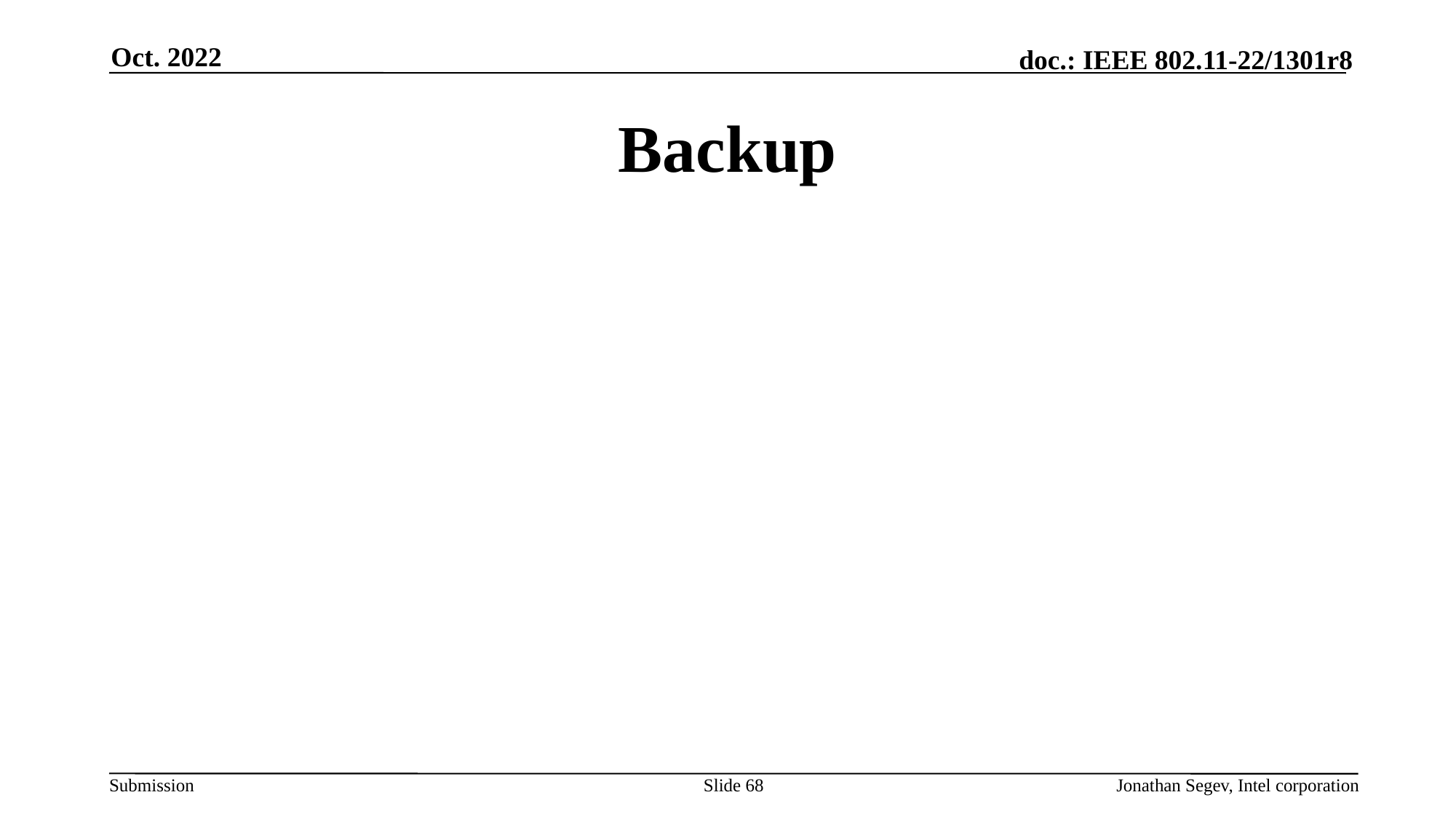

Oct. 2022
# Backup

Slide 68
Jonathan Segev, Intel corporation